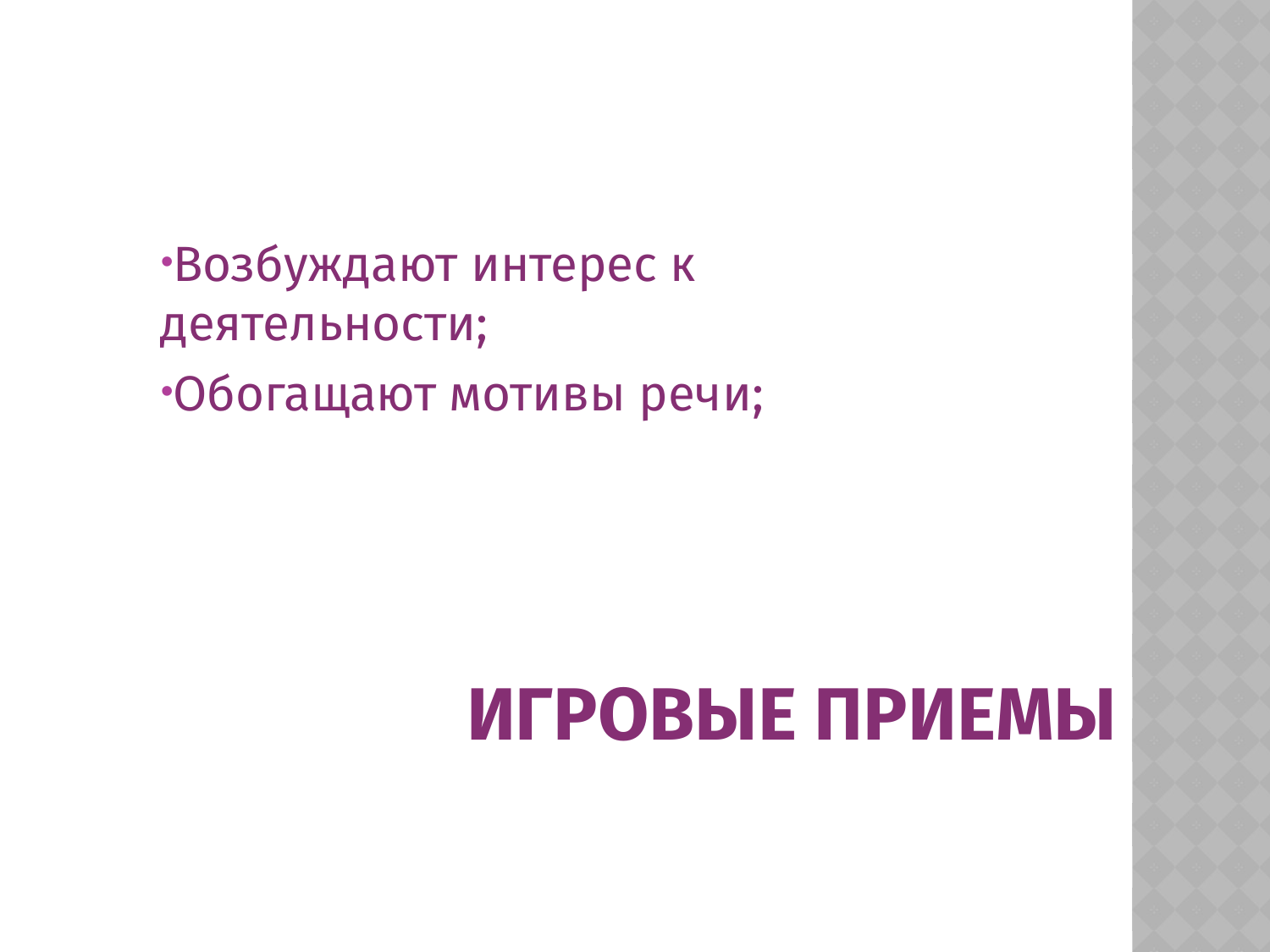

Возбуждают интерес к деятельности;
Обогащают мотивы речи;

# Игровые приемы